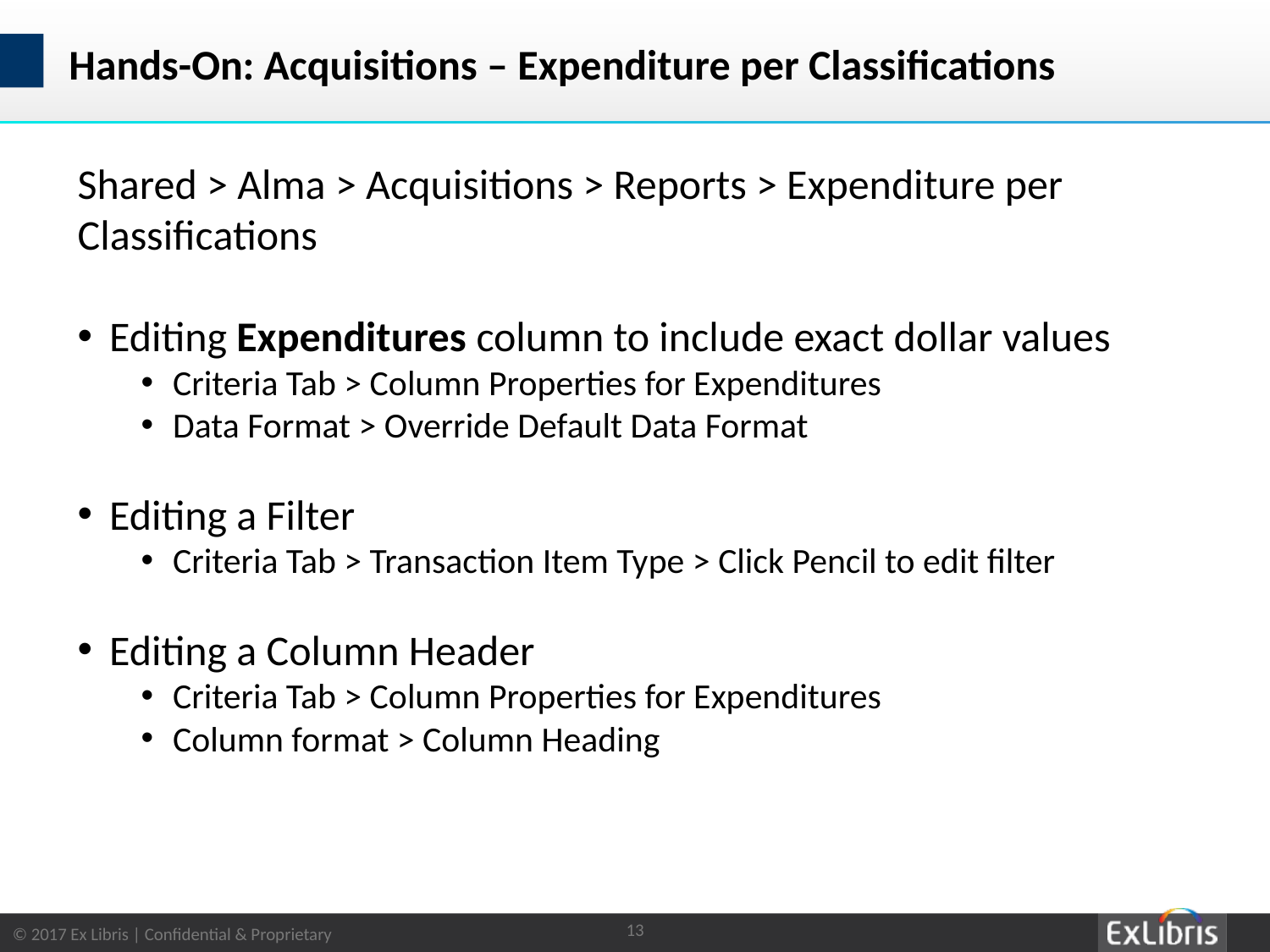

# Hands-On: Acquisitions – Expenditure per Classifications
Shared > Alma > Acquisitions > Reports > Expenditure per Classifications

Editing Expenditures column to include exact dollar values
Criteria Tab > Column Properties for Expenditures
Data Format > Override Default Data Format

Editing a Filter
Criteria Tab > Transaction Item Type > Click Pencil to edit filter

Editing a Column Header
Criteria Tab > Column Properties for Expenditures
Column format > Column Heading

13